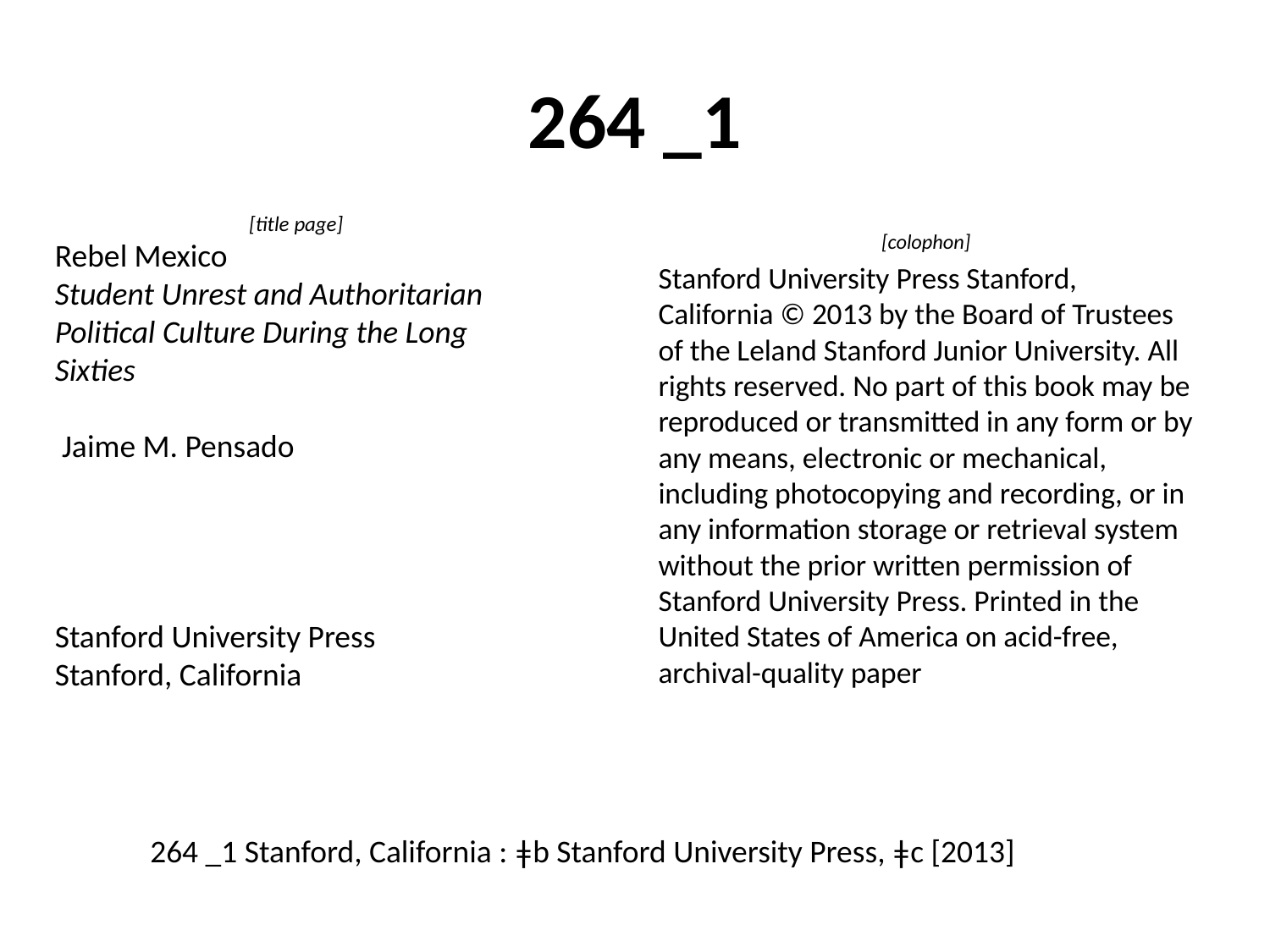

# 264 _1
[title page]
Rebel Mexico
Student Unrest and Authoritarian Political Culture During the Long Sixties

 Jaime M. Pensado

Stanford University Press
Stanford, California

[colophon]
Stanford University Press Stanford, California © 2013 by the Board of Trustees of the Leland Stanford Junior University. All rights reserved. No part of this book may be reproduced or transmitted in any form or by any means, electronic or mechanical, including photocopying and recording, or in any information storage or retrieval system without the prior written permission of Stanford University Press. Printed in the United States of America on acid-free, archival-quality paper

264 _1 Stanford, California : ǂb Stanford University Press, ǂc [2013]